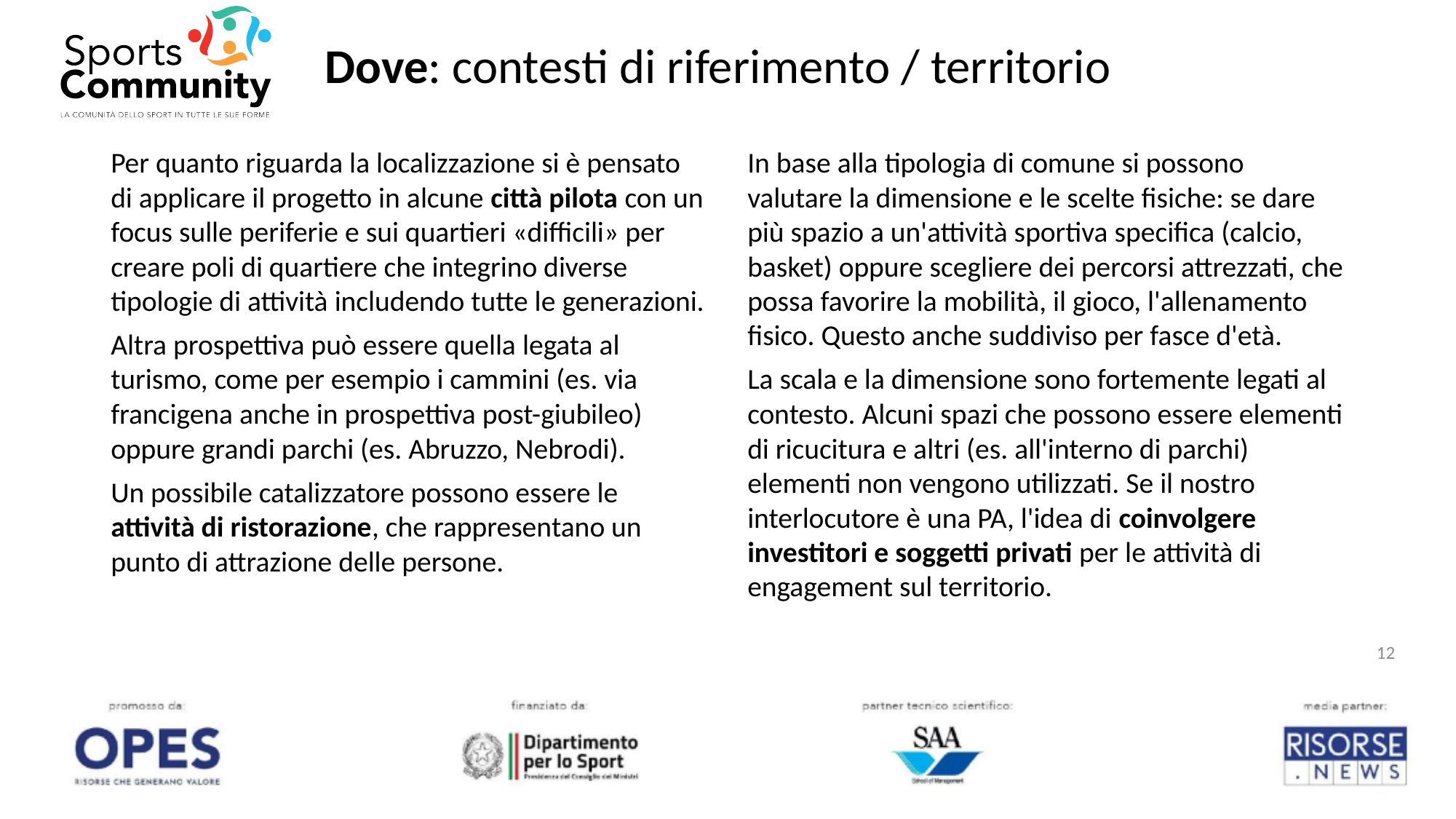

# Dove: contesti di riferimento / territorio
Per quanto riguarda la localizzazione si è pensato di applicare il progetto in alcune città pilota con un focus sulle periferie e sui quartieri «difficili» per creare poli di quartiere che integrino diverse tipologie di attività includendo tutte le generazioni.
Altra prospettiva può essere quella legata al turismo, come per esempio i cammini (es. via francigena anche in prospettiva post-giubileo) oppure grandi parchi (es. Abruzzo, Nebrodi).
Un possibile catalizzatore possono essere le attività di ristorazione, che rappresentano un punto di attrazione delle persone.

In base alla tipologia di comune si possono valutare la dimensione e le scelte fisiche: se dare più spazio a un'attività sportiva specifica (calcio, basket) oppure scegliere dei percorsi attrezzati, che possa favorire la mobilità, il gioco, l'allenamento fisico. Questo anche suddiviso per fasce d'età.
La scala e la dimensione sono fortemente legati al contesto. Alcuni spazi che possono essere elementi di ricucitura e altri (es. all'interno di parchi) elementi non vengono utilizzati. Se il nostro interlocutore è una PA, l'idea di coinvolgere investitori e soggetti privati per le attività di engagement sul territorio.
12